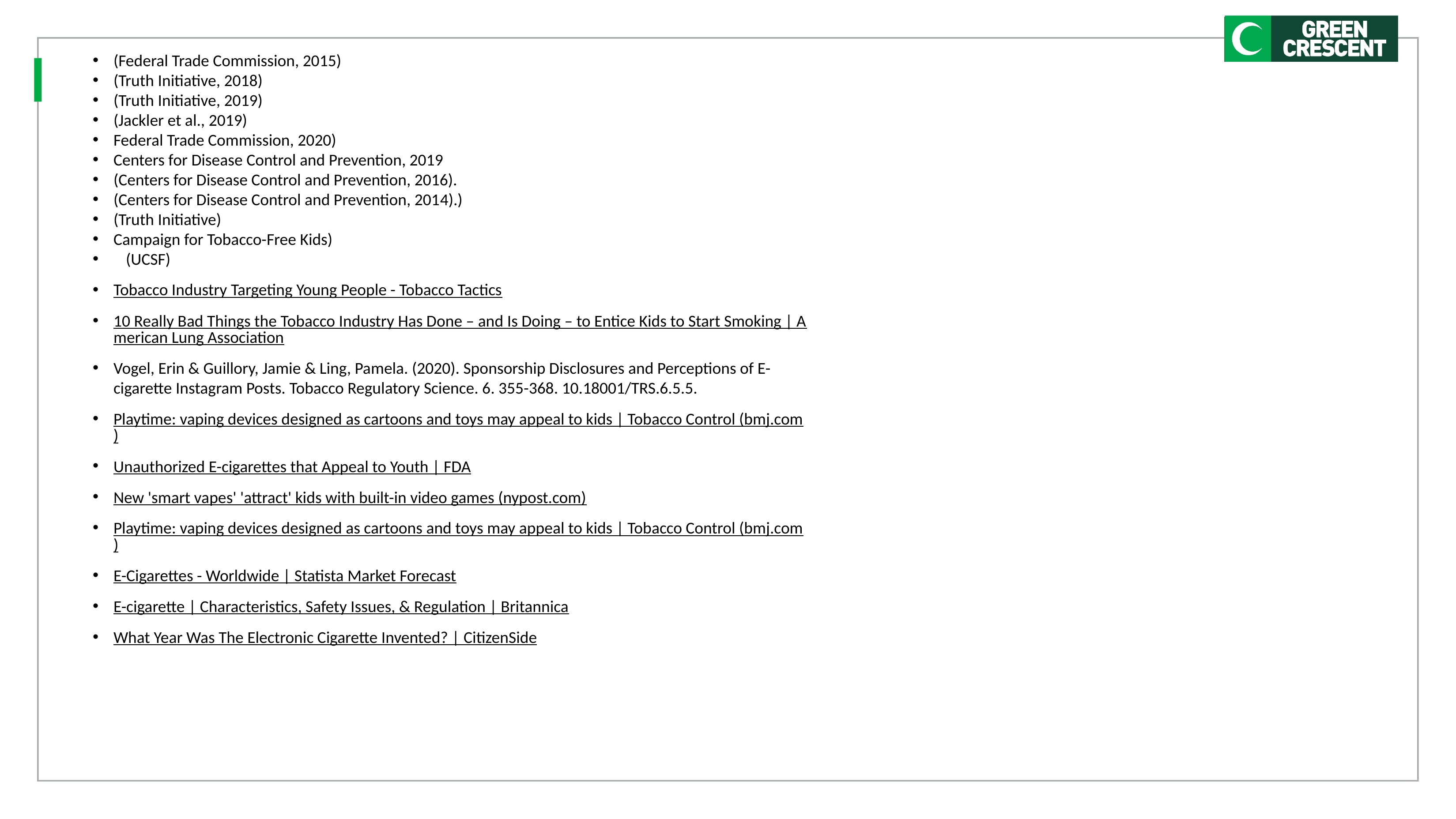

(Federal Trade Commission, 2015)
(Truth Initiative, 2018)
(Truth Initiative, 2019)
(Jackler et al., 2019)
Federal Trade Commission, 2020)
Centers for Disease Control and Prevention, 2019
(Centers for Disease Control and Prevention, 2016).
(Centers for Disease Control and Prevention, 2014).)
(Truth Initiative)
Campaign for Tobacco-Free Kids)
(UCSF)
Tobacco Industry Targeting Young People - Tobacco Tactics
10 Really Bad Things the Tobacco Industry Has Done – and Is Doing – to Entice Kids to Start Smoking | American Lung Association
Vogel, Erin & Guillory, Jamie & Ling, Pamela. (2020). Sponsorship Disclosures and Perceptions of E-cigarette Instagram Posts. Tobacco Regulatory Science. 6. 355-368. 10.18001/TRS.6.5.5.
Playtime: vaping devices designed as cartoons and toys may appeal to kids | Tobacco Control (bmj.com)
Unauthorized E-cigarettes that Appeal to Youth | FDA
New 'smart vapes' 'attract' kids with built-in video games (nypost.com)
Playtime: vaping devices designed as cartoons and toys may appeal to kids | Tobacco Control (bmj.com)
E-Cigarettes - Worldwide | Statista Market Forecast
E-cigarette | Characteristics, Safety Issues, & Regulation | Britannica
What Year Was The Electronic Cigarette Invented? | CitizenSide